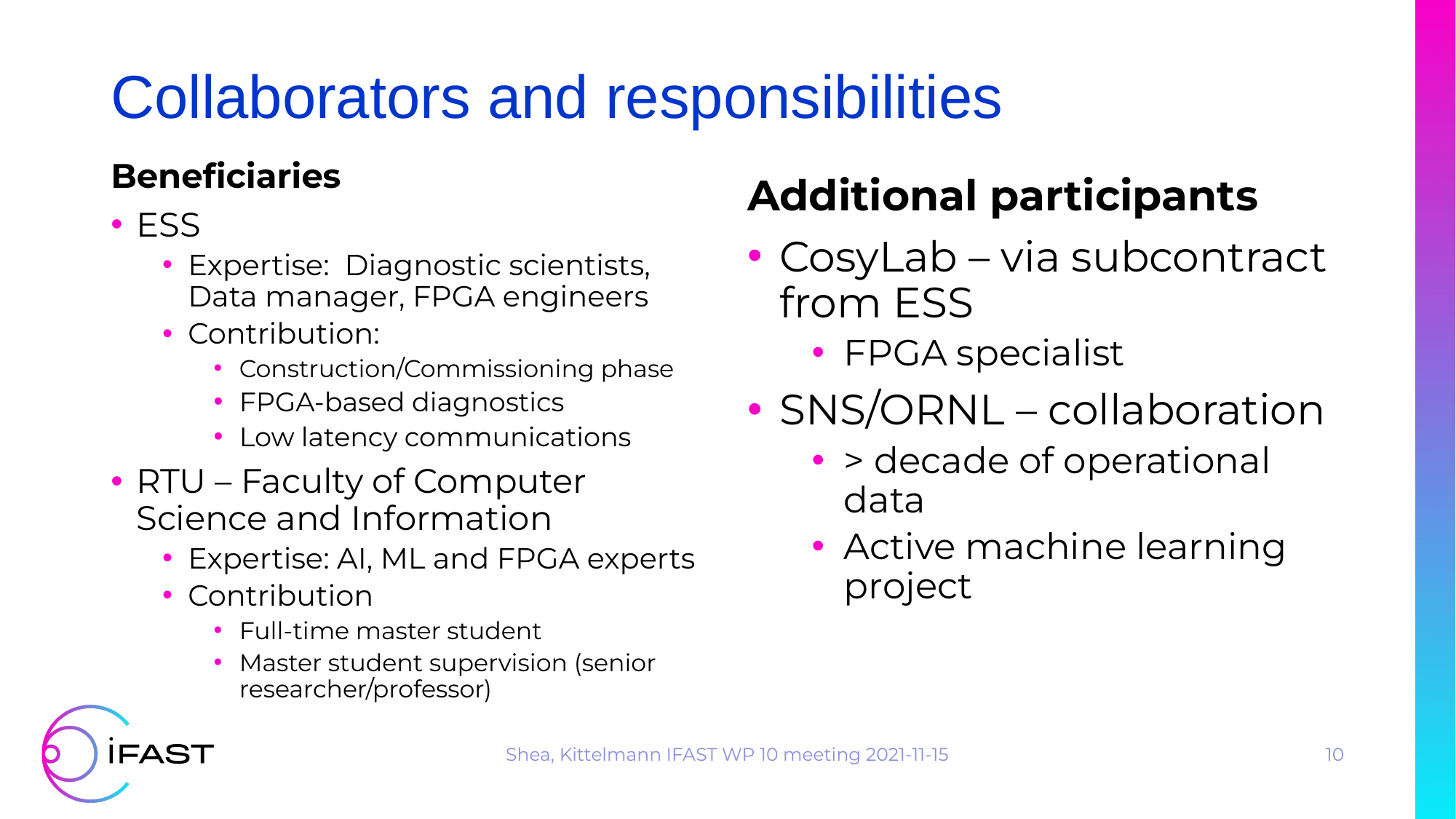

# Collaborators and responsibilities
Beneficiaries
ESS
Expertise:  Diagnostic scientists, Data manager, FPGA engineers
Contribution:
Construction/Commissioning phase
FPGA-based diagnostics
Low latency communications
RTU – Faculty of Computer Science and Information
Expertise: AI, ML and FPGA experts
Contribution
Full-time master student
Master student supervision (senior researcher/professor)

Additional participants
CosyLab – via subcontract from ESS
FPGA specialist
SNS/ORNL – collaboration
> decade of operational data
Active machine learning project

Shea, Kittelmann IFAST WP 10 meeting 2021-11-15
10